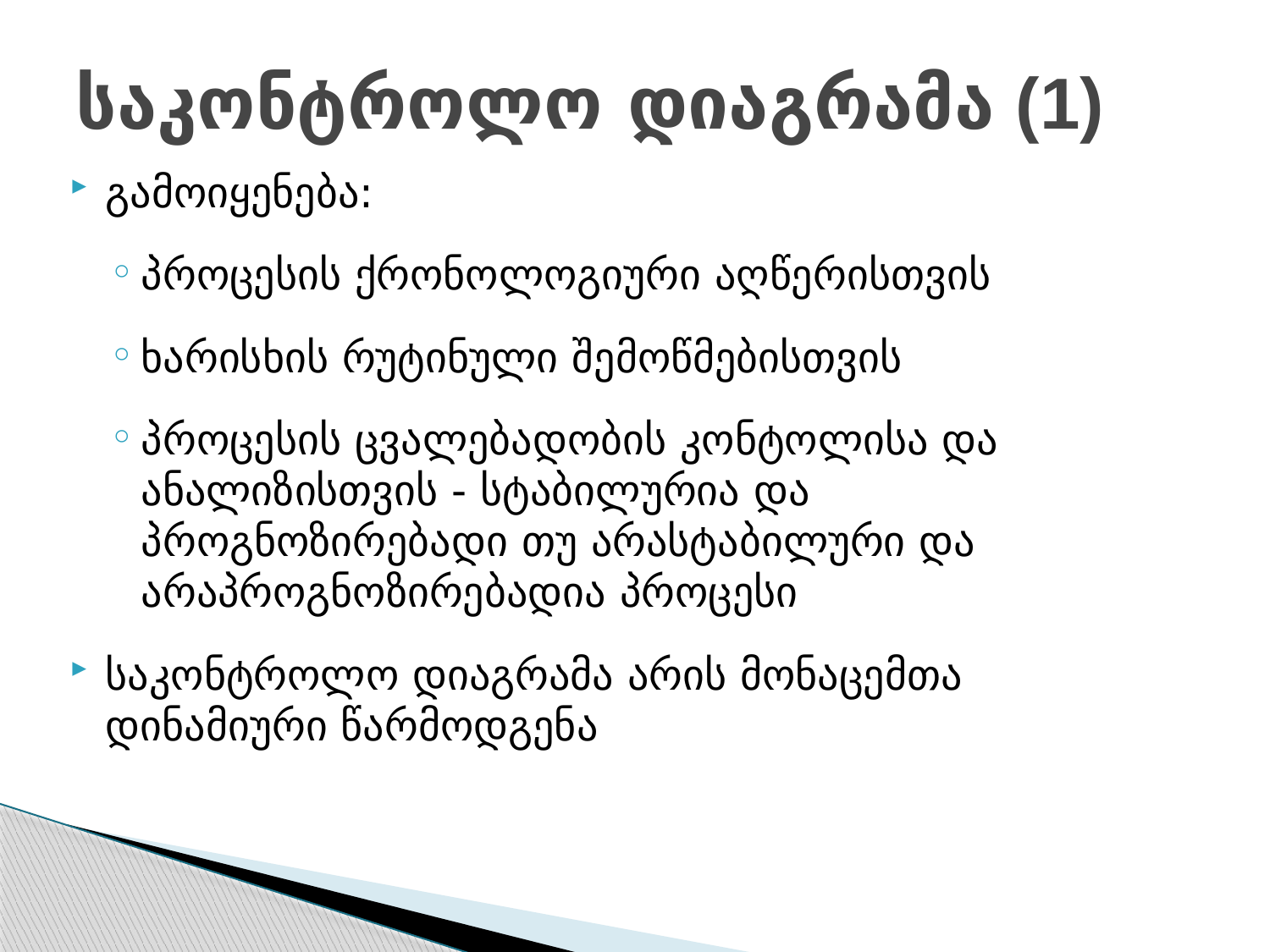

# საკონტროლო დიაგრამა (1)
გამოიყენება:
პროცესის ქრონოლოგიური აღწერისთვის
ხარისხის რუტინული შემოწმებისთვის
პროცესის ცვალებადობის კონტოლისა და ანალიზისთვის - სტაბილურია და პროგნოზირებადი თუ არასტაბილური და არაპროგნოზირებადია პროცესი
საკონტროლო დიაგრამა არის მონაცემთა დინამიური წარმოდგენა